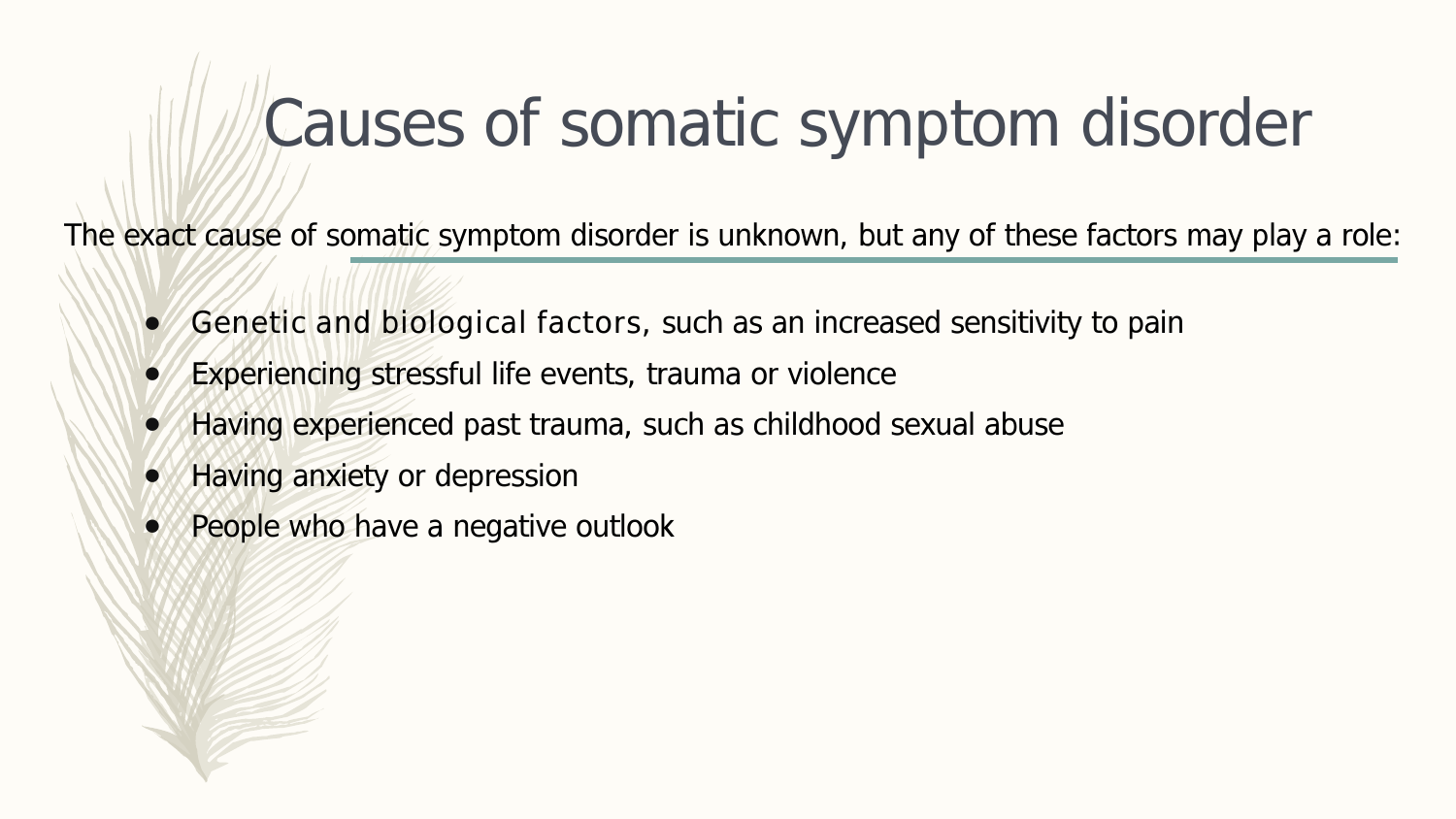

# Causes of somatic symptom disorder
The exact cause of somatic symptom disorder is unknown, but any of these factors may play a role:
Genetic and biological factors, such as an increased sensitivity to pain
Experiencing stressful life events, trauma or violence
Having experienced past trauma, such as childhood sexual abuse
Having anxiety or depression
People who have a negative outlook